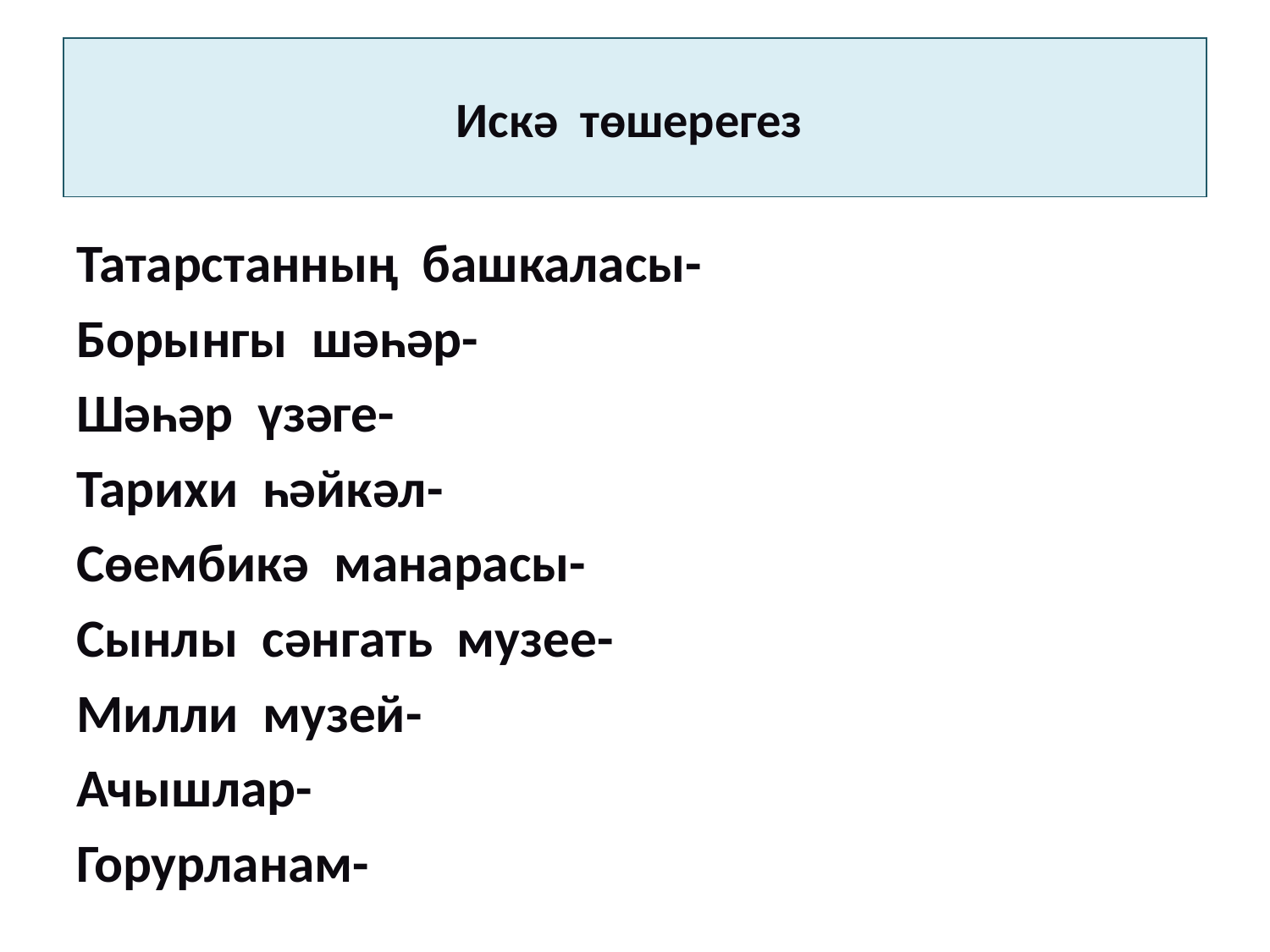

# Искә  төшерегез
Татарстанның  башкаласы-
Борынгы  шәһәр-
Шәһәр  үзәге-
Тарихи  һәйкәл-
Сөембикә  манарасы-
Сынлы  сәнгать  музее-
Милли  музей-
Ачышлар-
Горурланам-